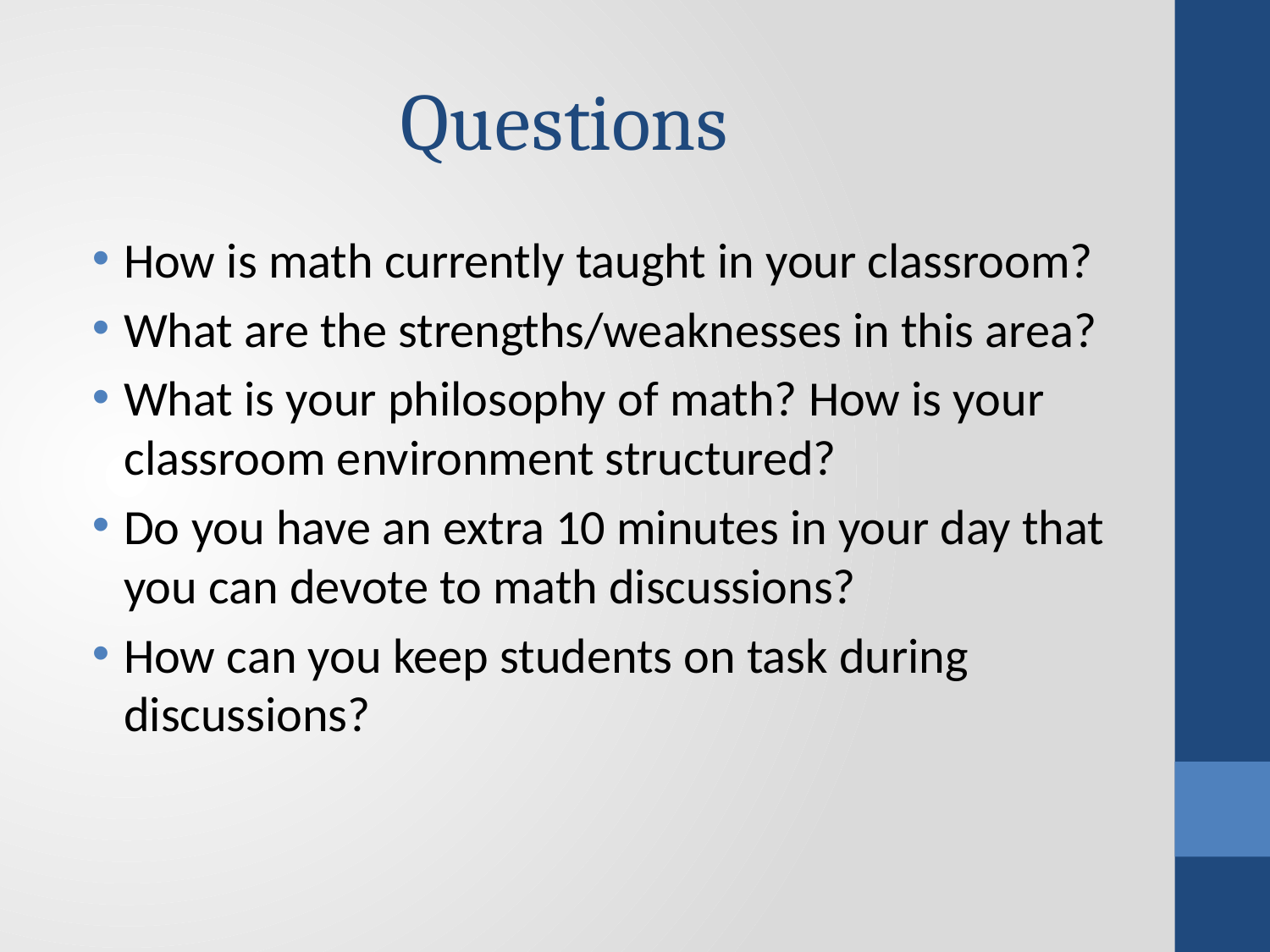

# Questions
How is math currently taught in your classroom?
What are the strengths/weaknesses in this area?
What is your philosophy of math? How is your classroom environment structured?
Do you have an extra 10 minutes in your day that you can devote to math discussions?
How can you keep students on task during discussions?